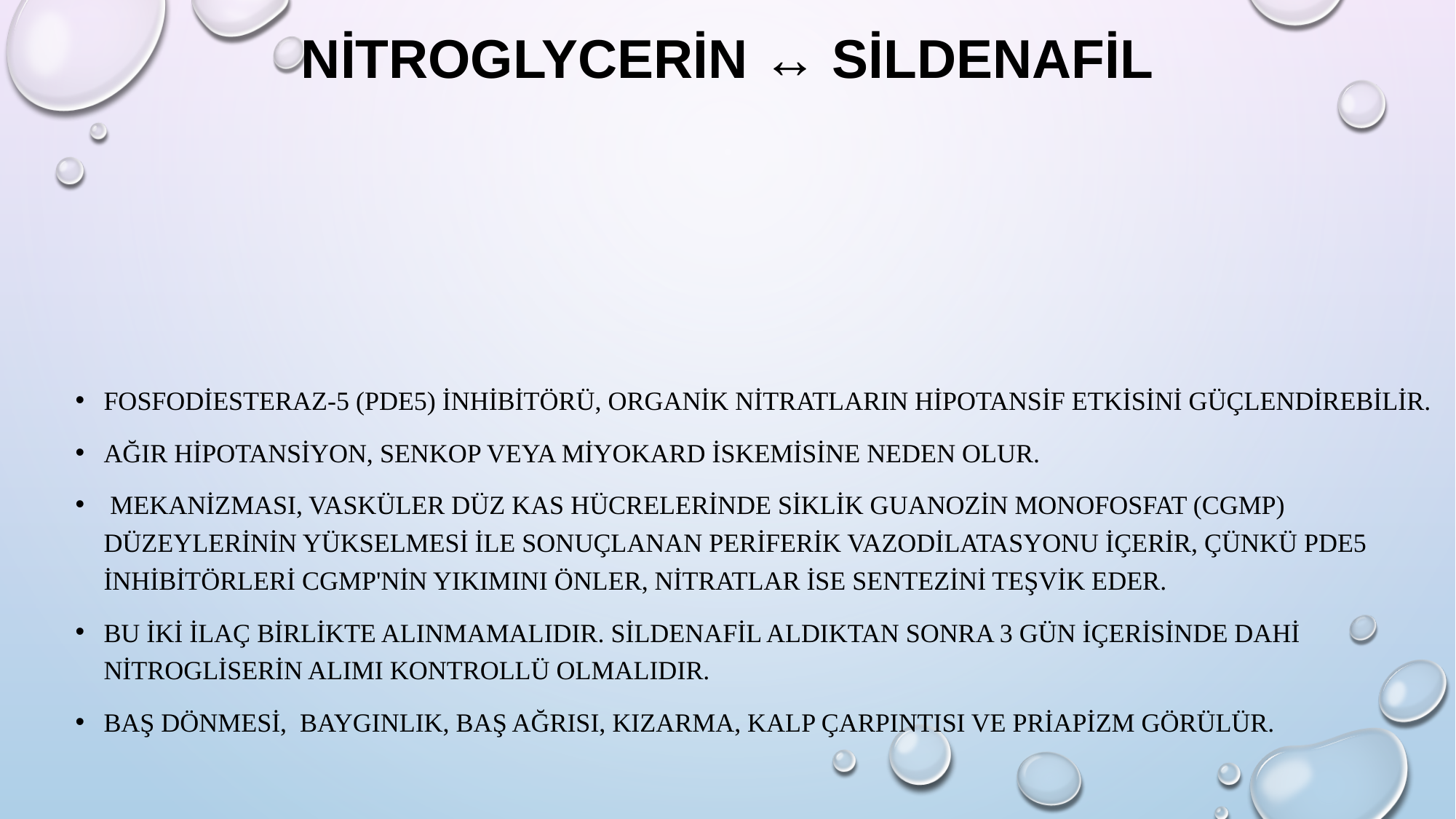

# nitroglycerin ↔ sildenafil
Fosfodiesteraz-5 (PDE5) inhibitörü, organik nitratların hipotansif etkisini güçlendirebilir.
Ağır hipotansiyon, senkop veya miyokard iskemisine neden olur.
 Mekanizması, vasküler düz kas hücrelerinde siklik guanozin monofosfat (cGMP) düzeylerinin yükselmesi ile sonuçlanan periferik vazodilatasyonu içerir, çünkü PDE5 inhibitörleri cGMP'nin yıkımını önler, nitratlar ise sentezini teşvik eder.
Bu iki ilaç birlikte alınmamalıdır. Sildenafil aldıktan sonra 3 gün içerisinde dahi nitrogliserin alımı kontrollü olmalıdır.
Baş dönmesi,  baygınlık, baş ağrısı, kızarma, kalp çarpıntısı ve priapizm görülür.